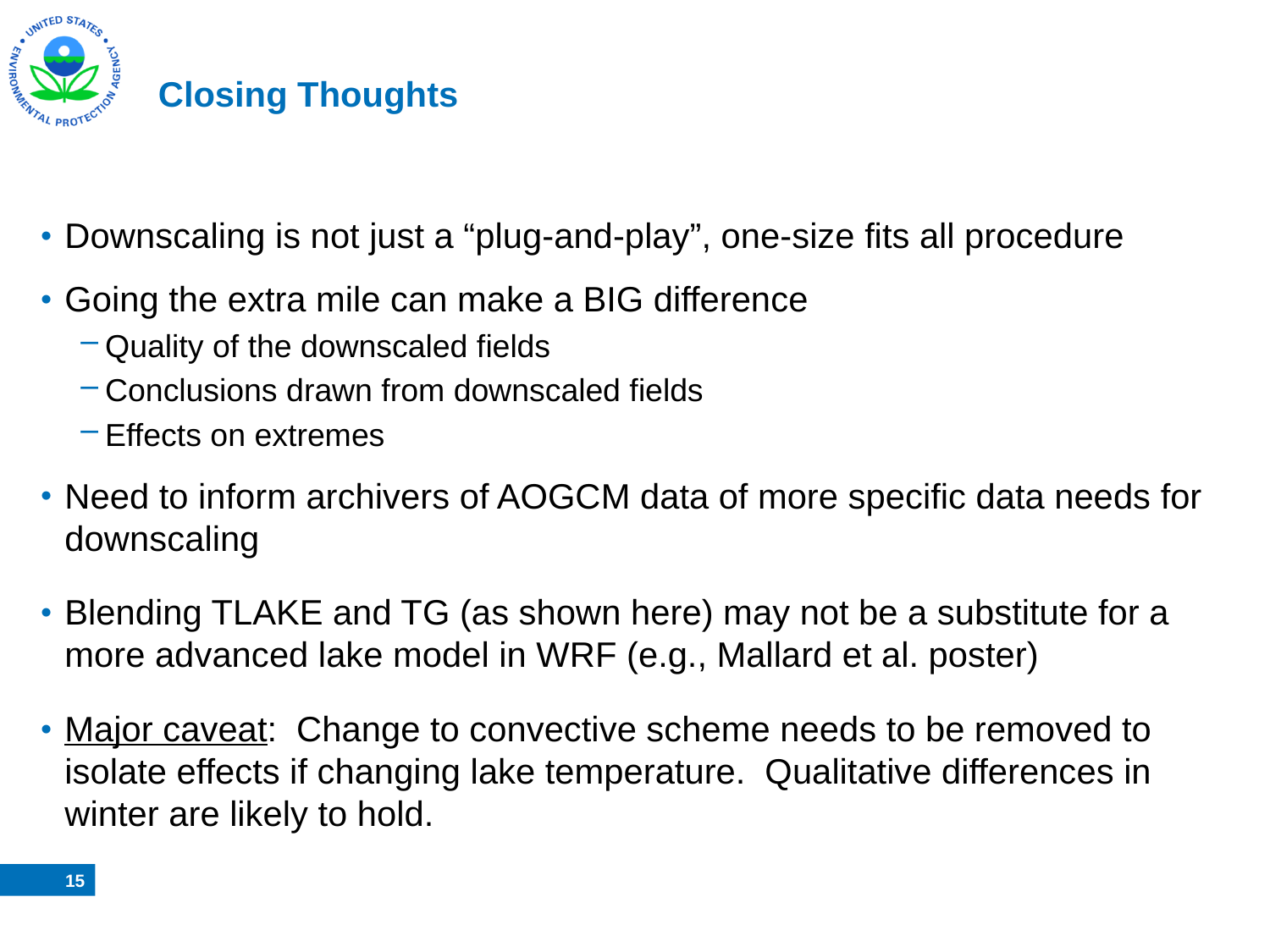

# Closing Thoughts
Downscaling is not just a “plug-and-play”, one-size fits all procedure
Going the extra mile can make a BIG difference
Quality of the downscaled fields
Conclusions drawn from downscaled fields
Effects on extremes
Need to inform archivers of AOGCM data of more specific data needs for downscaling
Blending TLAKE and TG (as shown here) may not be a substitute for a more advanced lake model in WRF (e.g., Mallard et al. poster)
Major caveat:  Change to convective scheme needs to be removed to isolate effects if changing lake temperature.  Qualitative differences in winter are likely to hold.

15